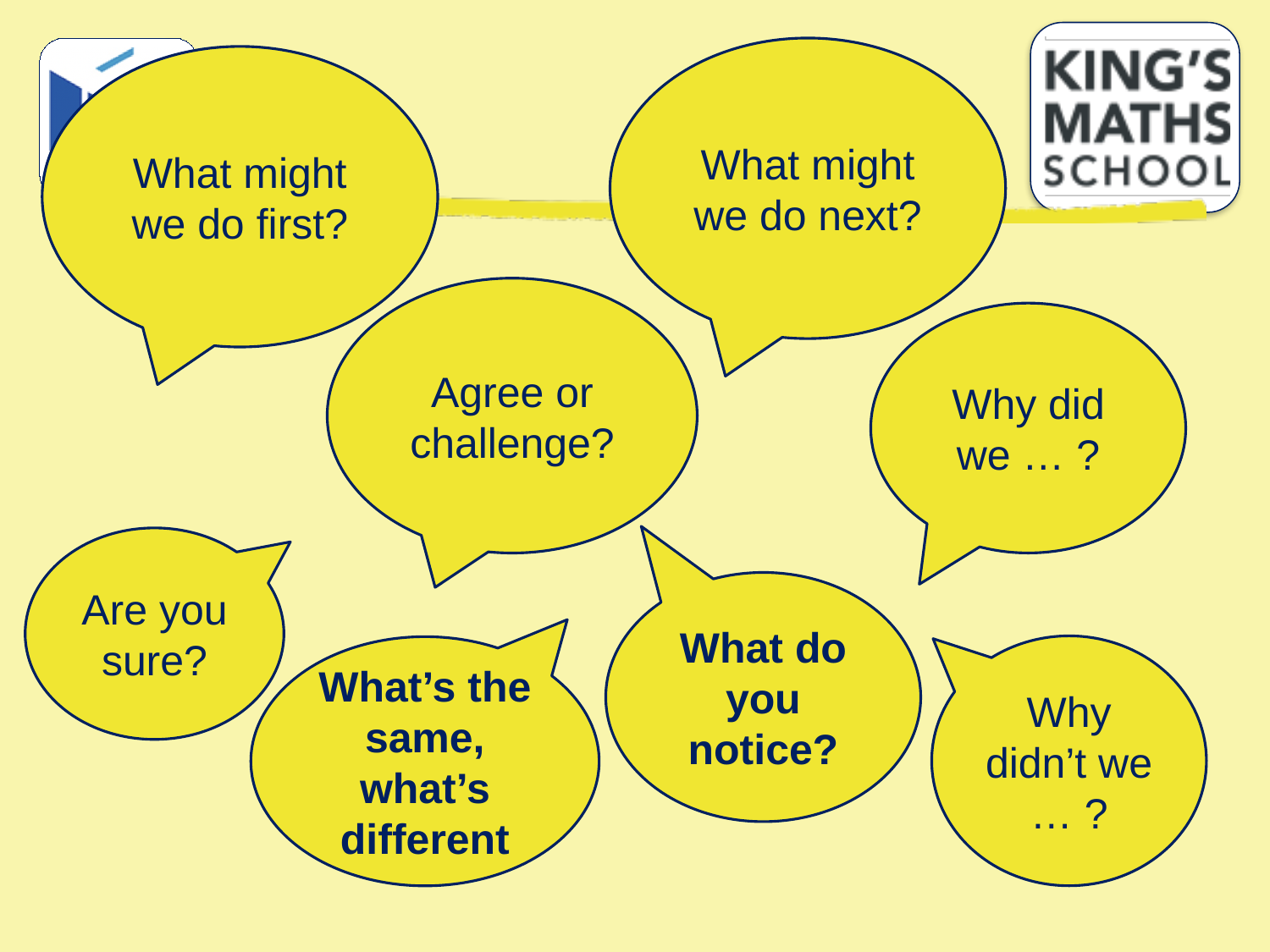

# Text
What might we do next?
What might we do first?
Agree or challenge?
Why did we … ?
Are you sure?
What do you notice?
Why didn’t we … ?
What’s the same, what’s different